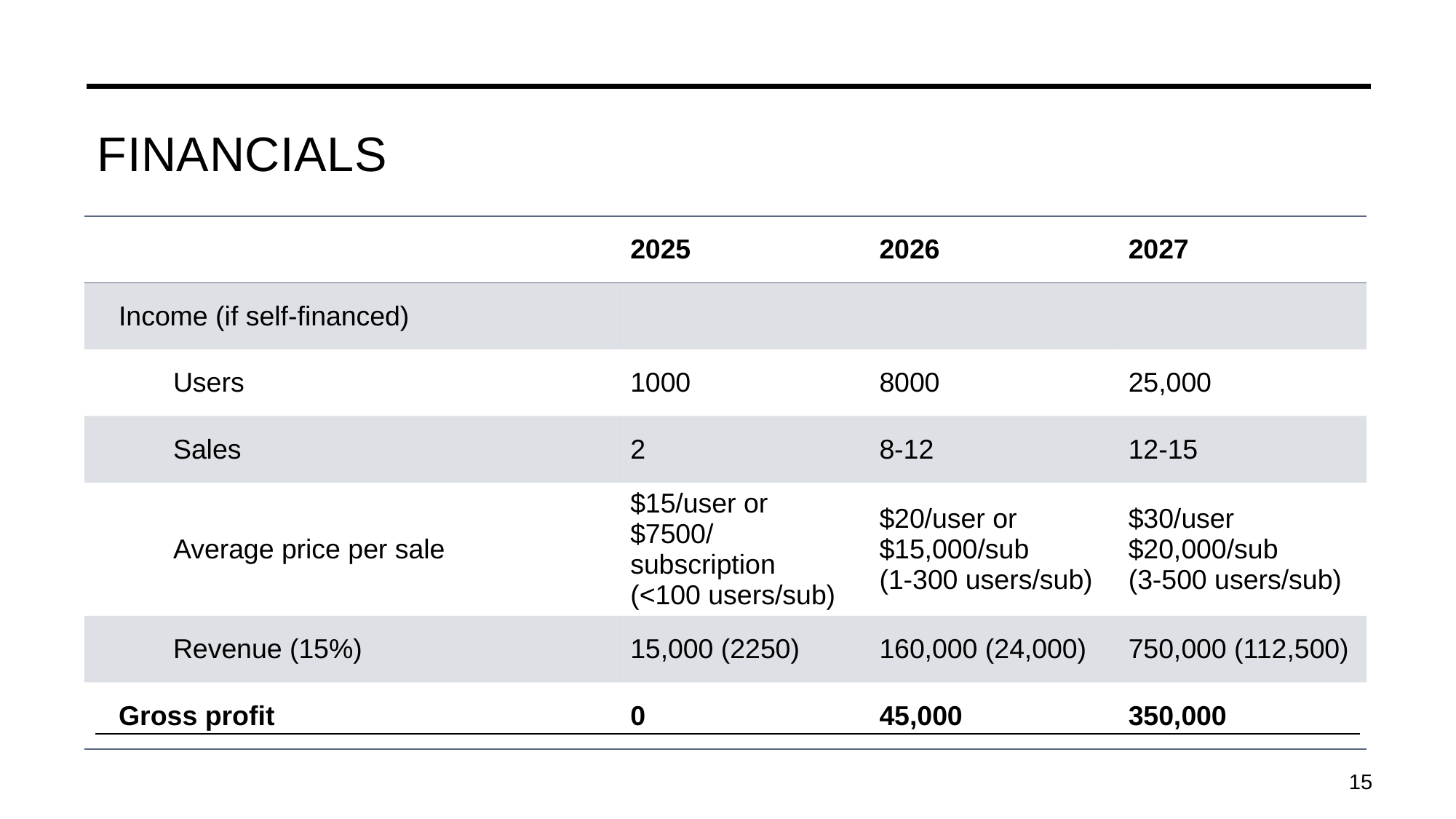

# Financials
|  | 2025 | 2026 | 2027 |
| --- | --- | --- | --- |
| Income (if self-financed) |  |  |  |
| Users | 1000 | 8000 | 25,000 |
| Sales | 2 | 8-12 | 12-15 |
| Average price per sale | $15/user or $7500/subscription (<100 users/sub) | $20/user or $15,000/sub (1-300 users/sub) | $30/user $20,000/sub (3-500 users/sub) |
| Revenue (15%) | 15,000 (2250) | 160,000 (24,000) | 750,000 (112,500) |
| Gross profit | 0 | 45,000 | 350,000 |
15